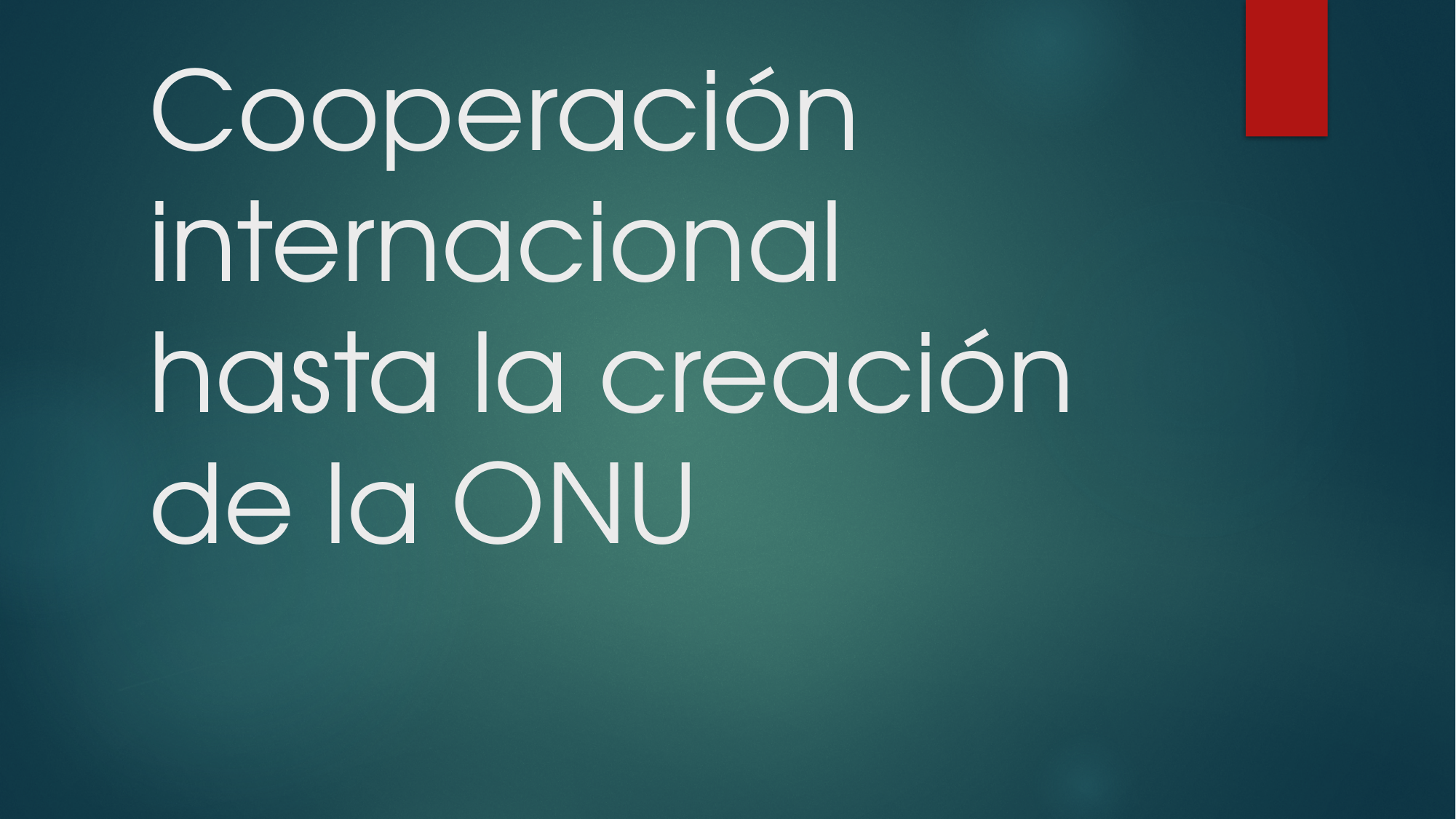

# Cooperación internacional  hasta la creación de la ONU